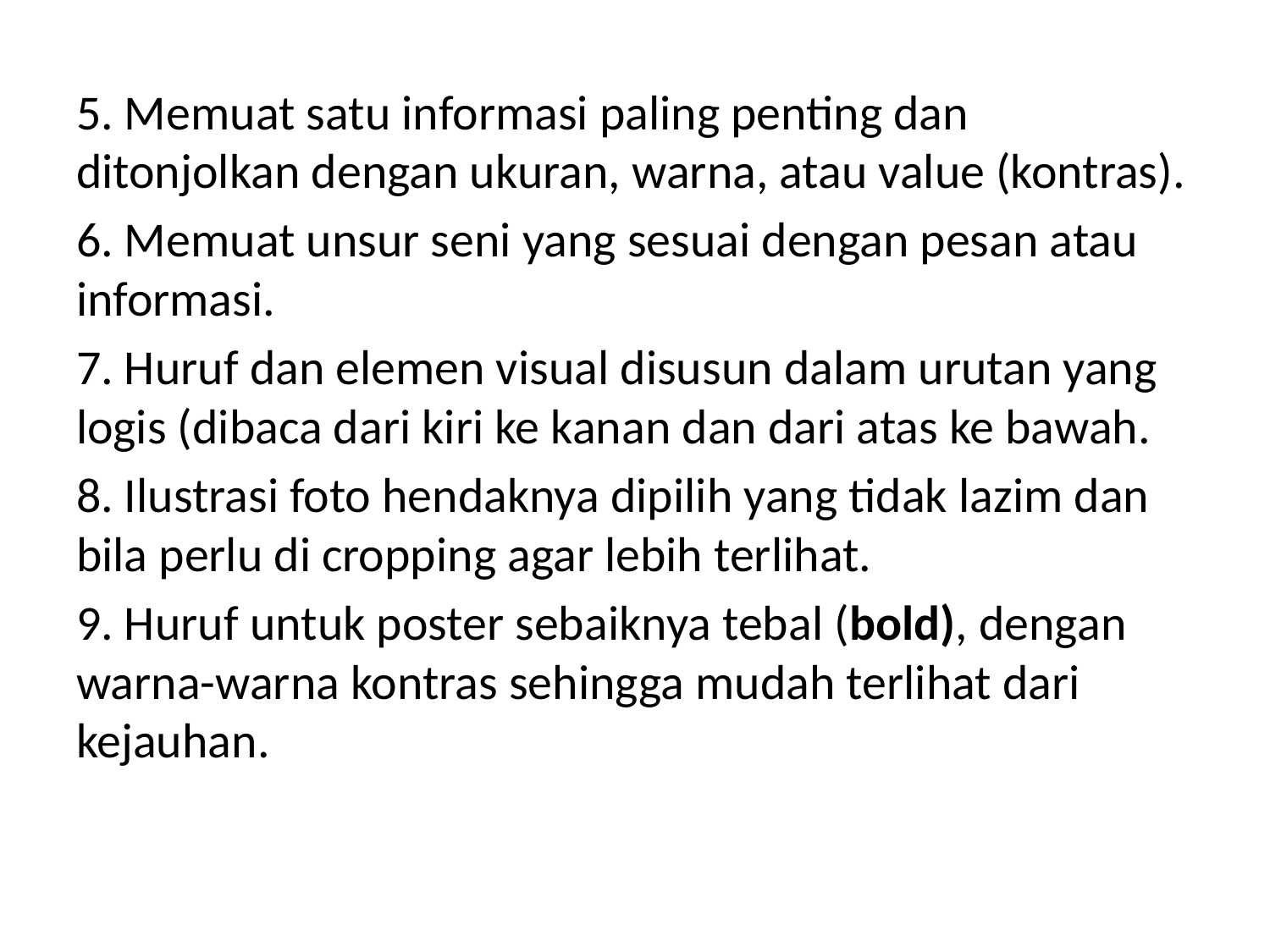

5. Memuat satu informasi paling penting dan ditonjolkan dengan ukuran, warna, atau value (kontras).
6. Memuat unsur seni yang sesuai dengan pesan atau informasi.
7. Huruf dan elemen visual disusun dalam urutan yang logis (dibaca dari kiri ke kanan dan dari atas ke bawah.
8. Ilustrasi foto hendaknya dipilih yang tidak lazim dan bila perlu di cropping agar lebih terlihat.
9. Huruf untuk poster sebaiknya tebal (bold), dengan warna-warna kontras sehingga mudah terlihat dari kejauhan.